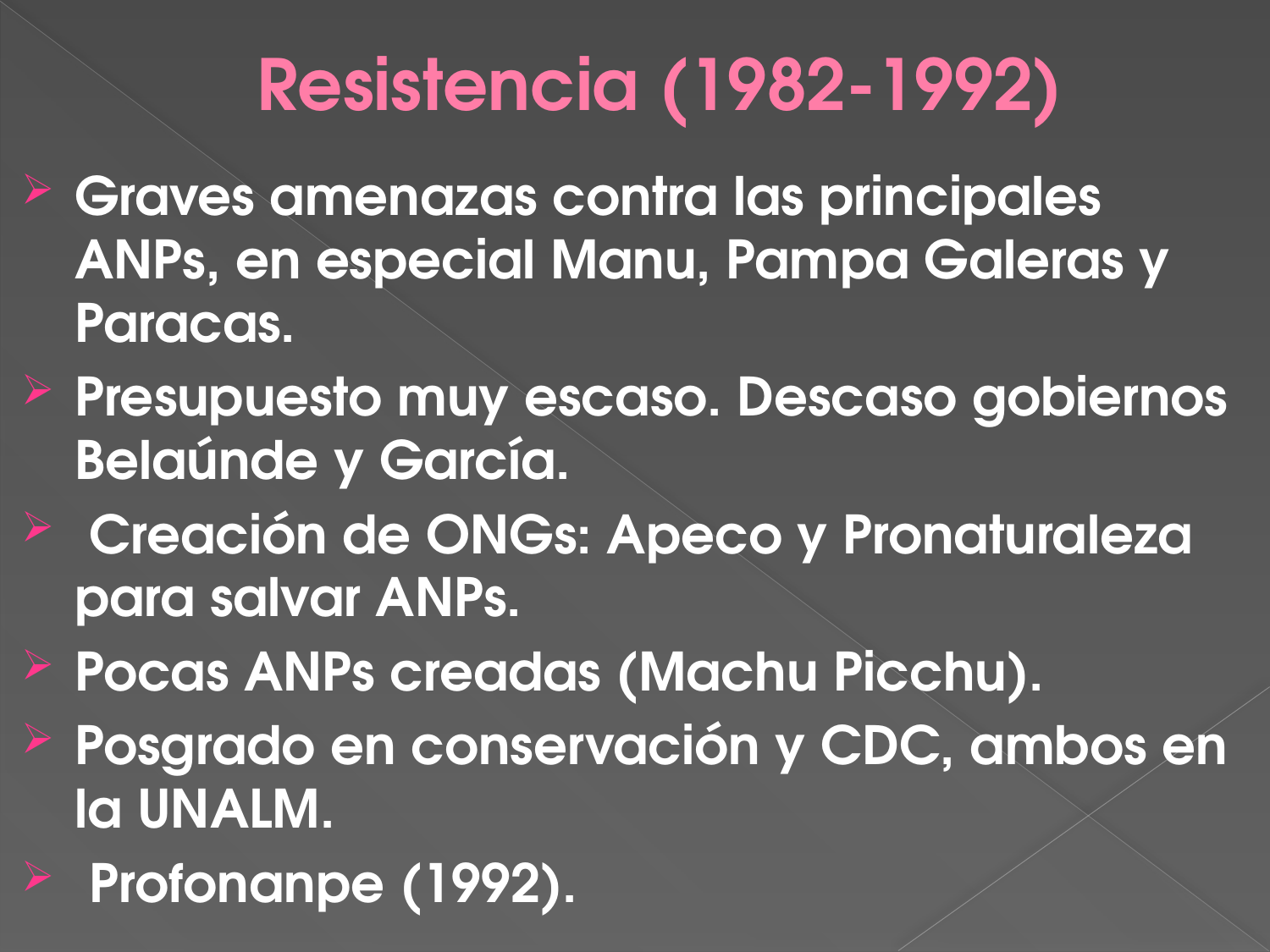

# Resistencia (1982-1992)
Graves amenazas contra las principales ANPs, en especial Manu, Pampa Galeras y Paracas.
Presupuesto muy escaso. Descaso gobiernos Belaúnde y García.
 Creación de ONGs: Apeco y Pronaturaleza para salvar ANPs.
Pocas ANPs creadas (Machu Picchu).
Posgrado en conservación y CDC, ambos en la UNALM.
 Profonanpe (1992).